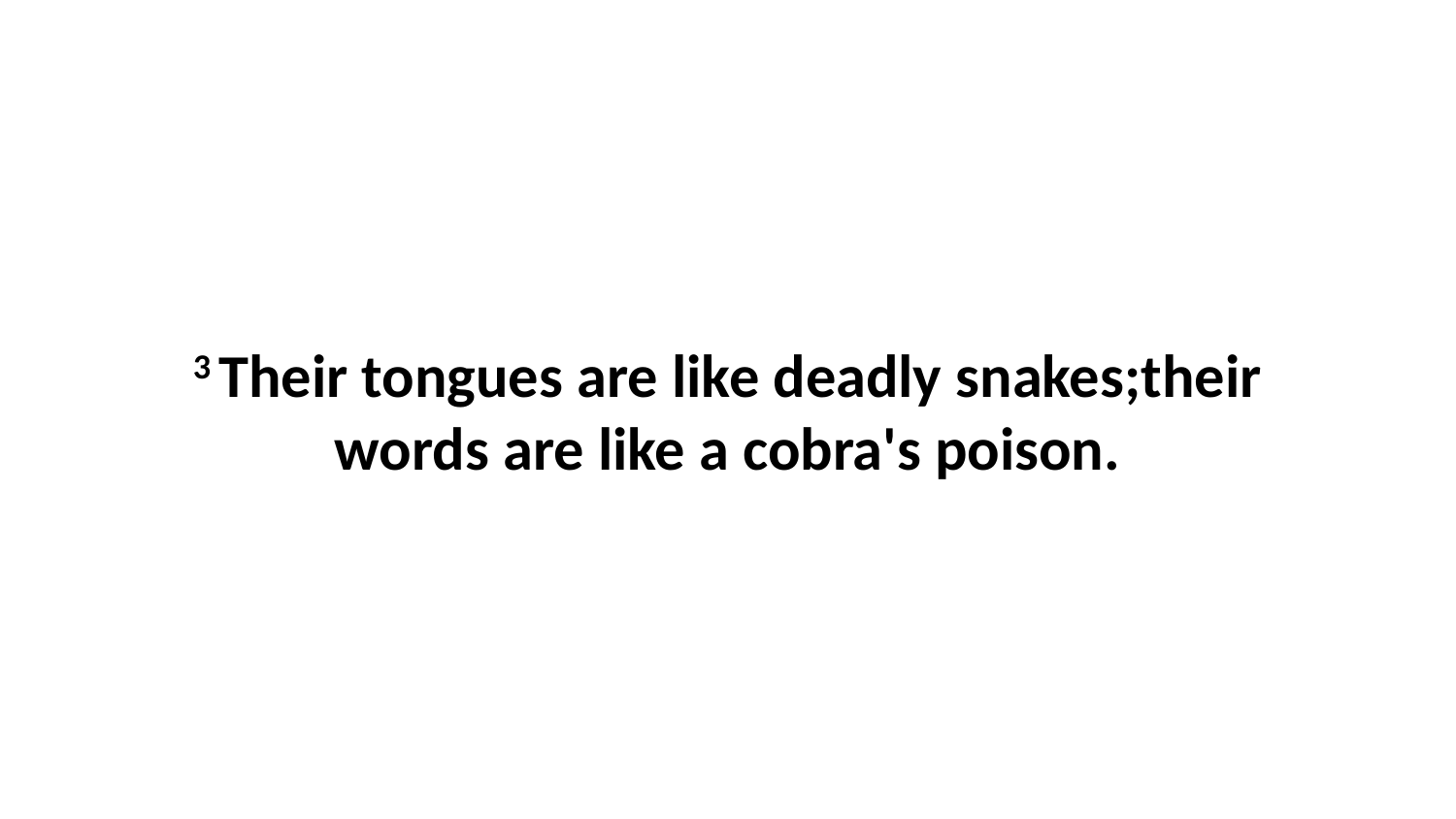

3 Their tongues are like deadly snakes;their words are like a cobra's poison.